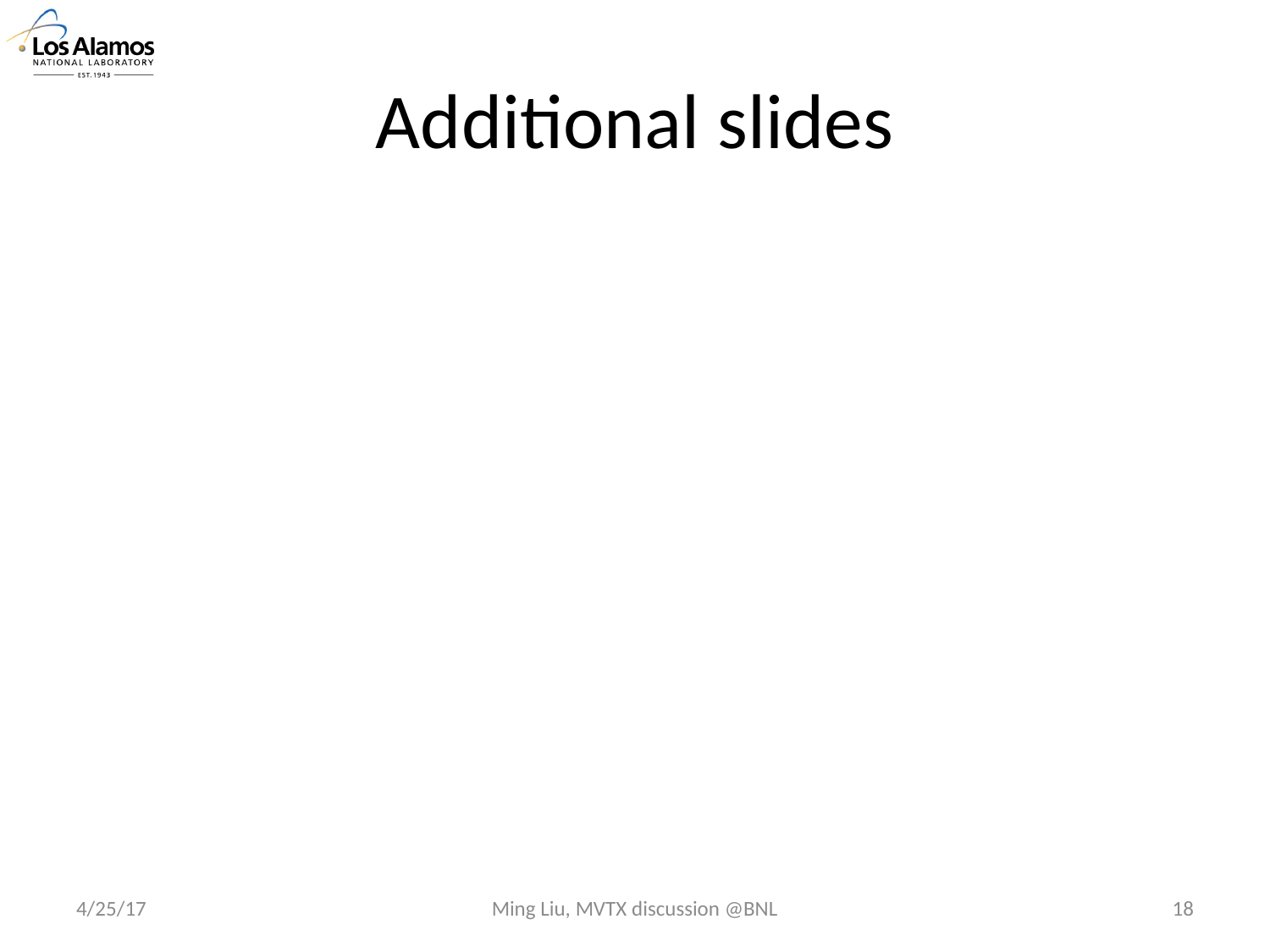

# Additional slides
4/25/17
Ming Liu, MVTX discussion @BNL
18